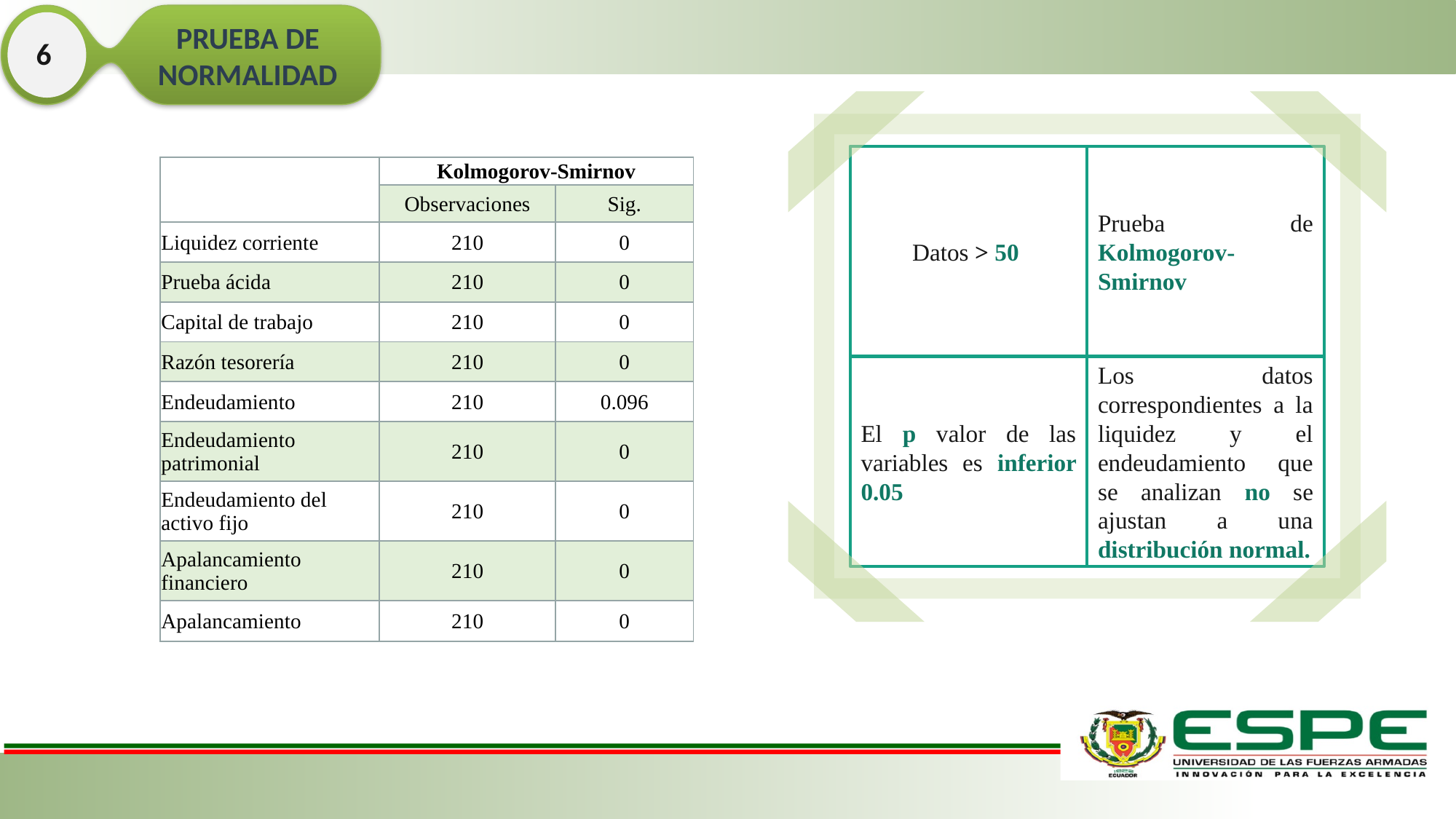

PRUEBA DE NORMALIDAD
6

Prueba de Kolmogorov-Smirnov
Datos > 50
El p valor de las variables es inferior 0.05
Los datos correspondientes a la liquidez y el endeudamiento que se analizan no se ajustan a una distribución normal.

|  | Kolmogorov-Smirnov |  |
| --- | --- | --- |
|  | Observaciones | Sig. |
| Liquidez corriente | 210 | 0 |
| Prueba ácida | 210 | 0 |
| Capital de trabajo | 210 | 0 |
| Razón tesorería | 210 | 0 |
| Endeudamiento | 210 | 0.096 |
| Endeudamiento patrimonial | 210 | 0 |
| Endeudamiento del activo fijo | 210 | 0 |
| Apalancamiento financiero | 210 | 0 |
| Apalancamiento | 210 | 0 |